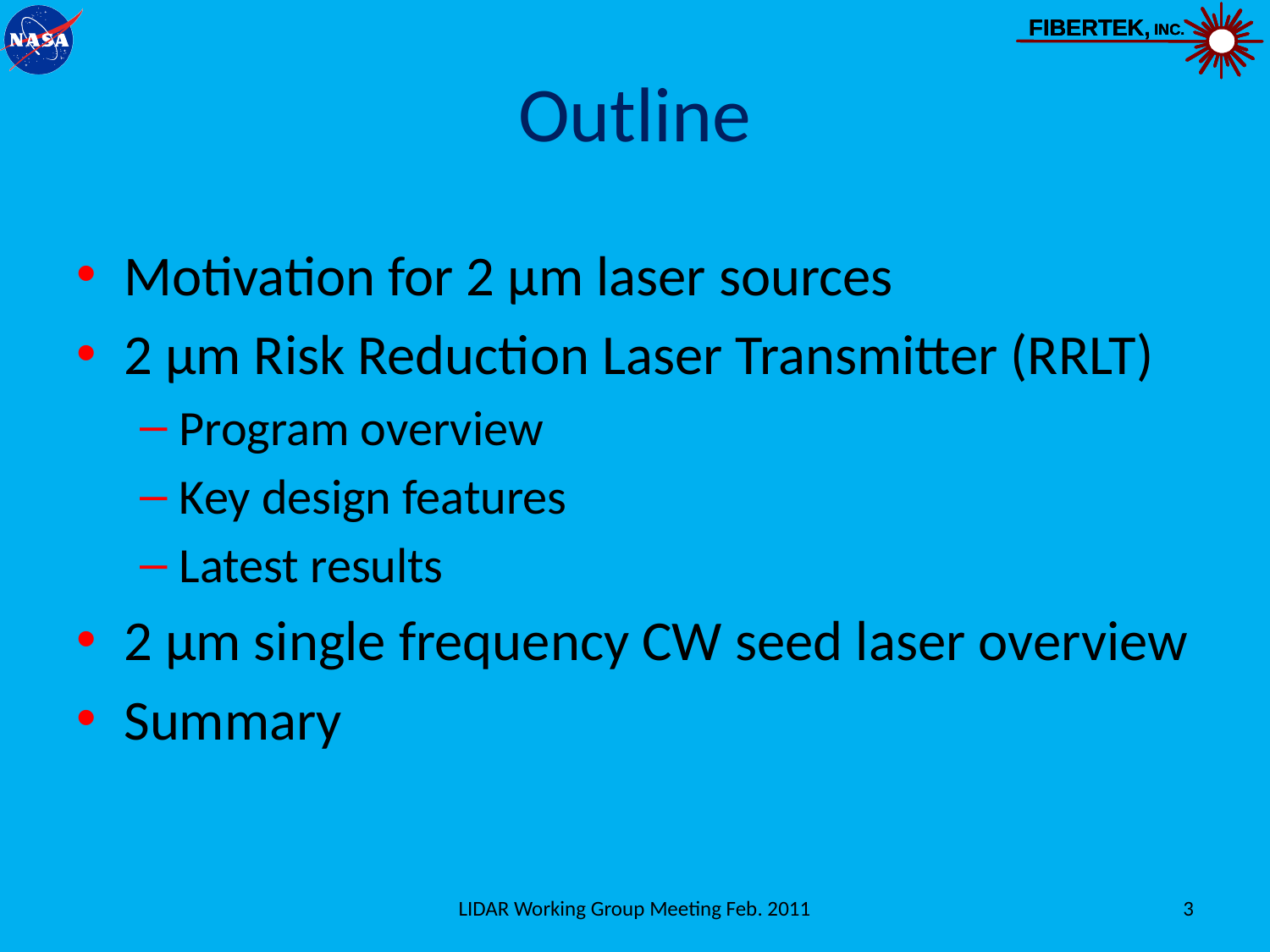

# Outline
Motivation for 2 µm laser sources
2 µm Risk Reduction Laser Transmitter (RRLT)
Program overview
Key design features
Latest results
2 µm single frequency CW seed laser overview
Summary

LIDAR Working Group Meeting Feb. 2011
3